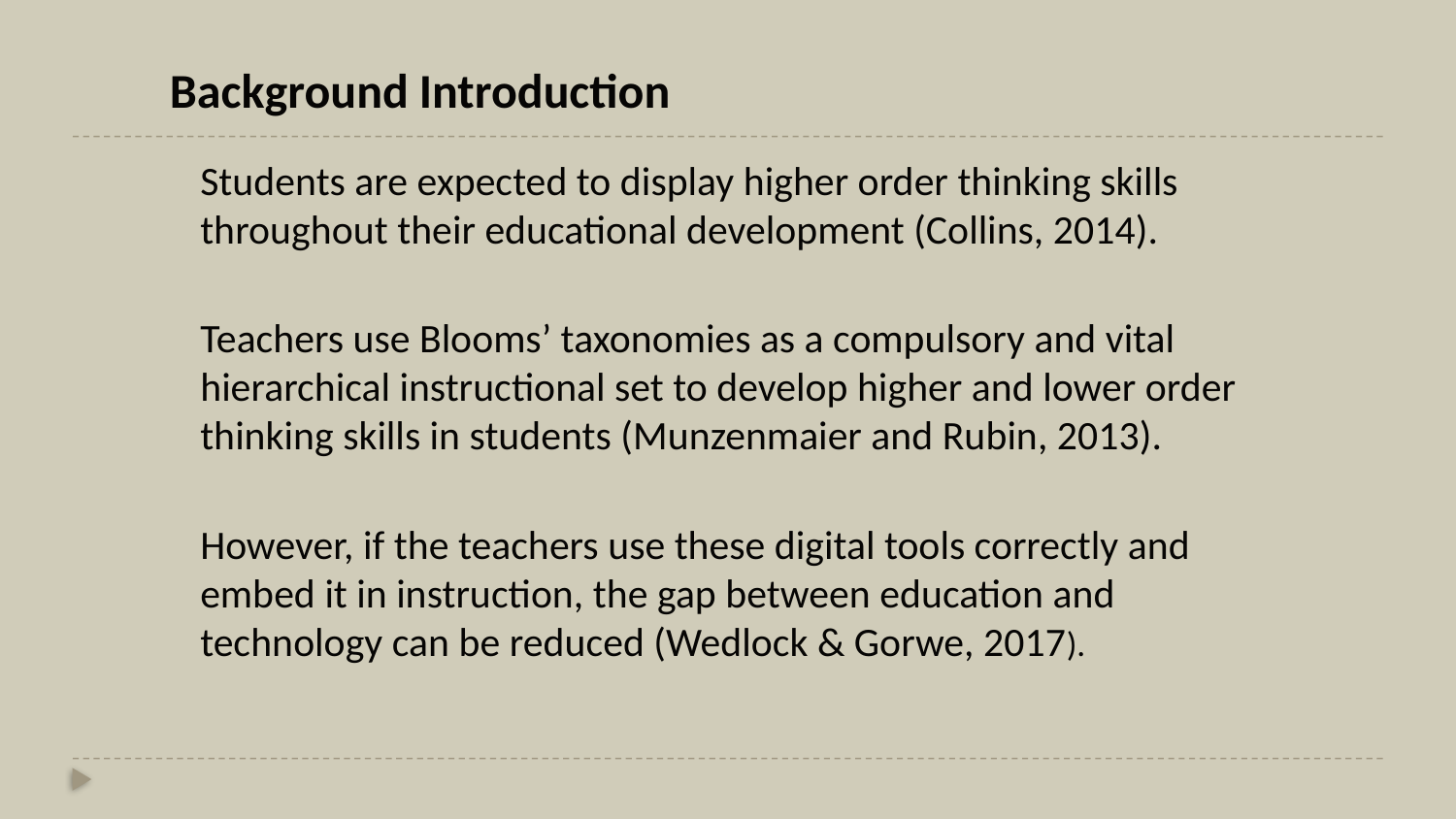

# Background Introduction
Students are expected to display higher order thinking skills throughout their educational development (Collins, 2014).
Teachers use Blooms’ taxonomies as a compulsory and vital hierarchical instructional set to develop higher and lower order thinking skills in students (Munzenmaier and Rubin, 2013).
However, if the teachers use these digital tools correctly and embed it in instruction, the gap between education and technology can be reduced (Wedlock & Gorwe, 2017).